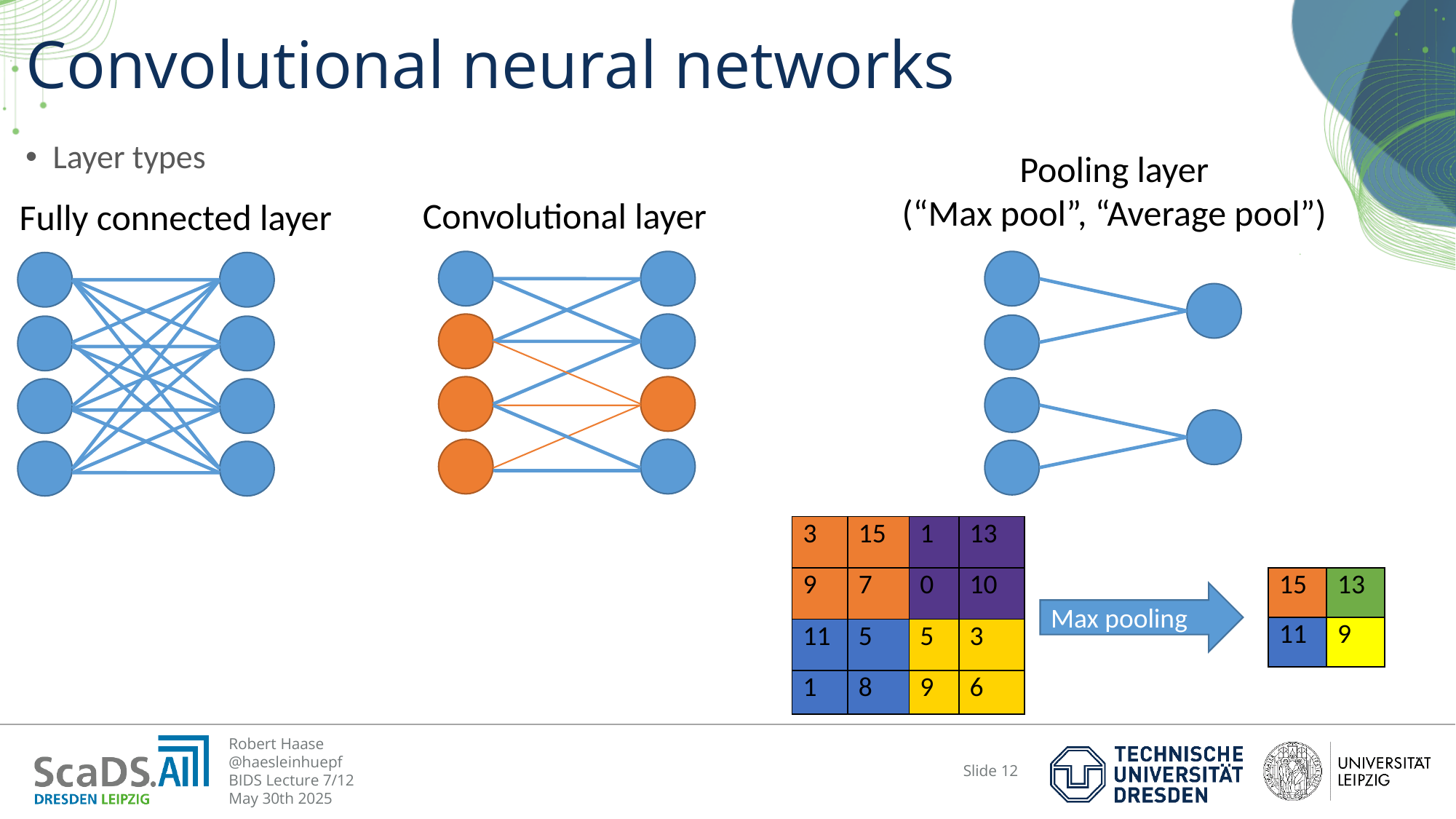

# Convolutional neural networks
Layer types
Pooling layer
(“Max pool”, “Average pool”)
Convolutional layer
Fully connected layer

| 3 | 15 | 1 | 13 |
| --- | --- | --- | --- |
| 9 | 7 | 0 | 10 |
| 11 | 5 | 5 | 3 |
| 1 | 8 | 9 | 6 |
| 15 | 13 |
| --- | --- |
| 11 | 9 |
Max pooling